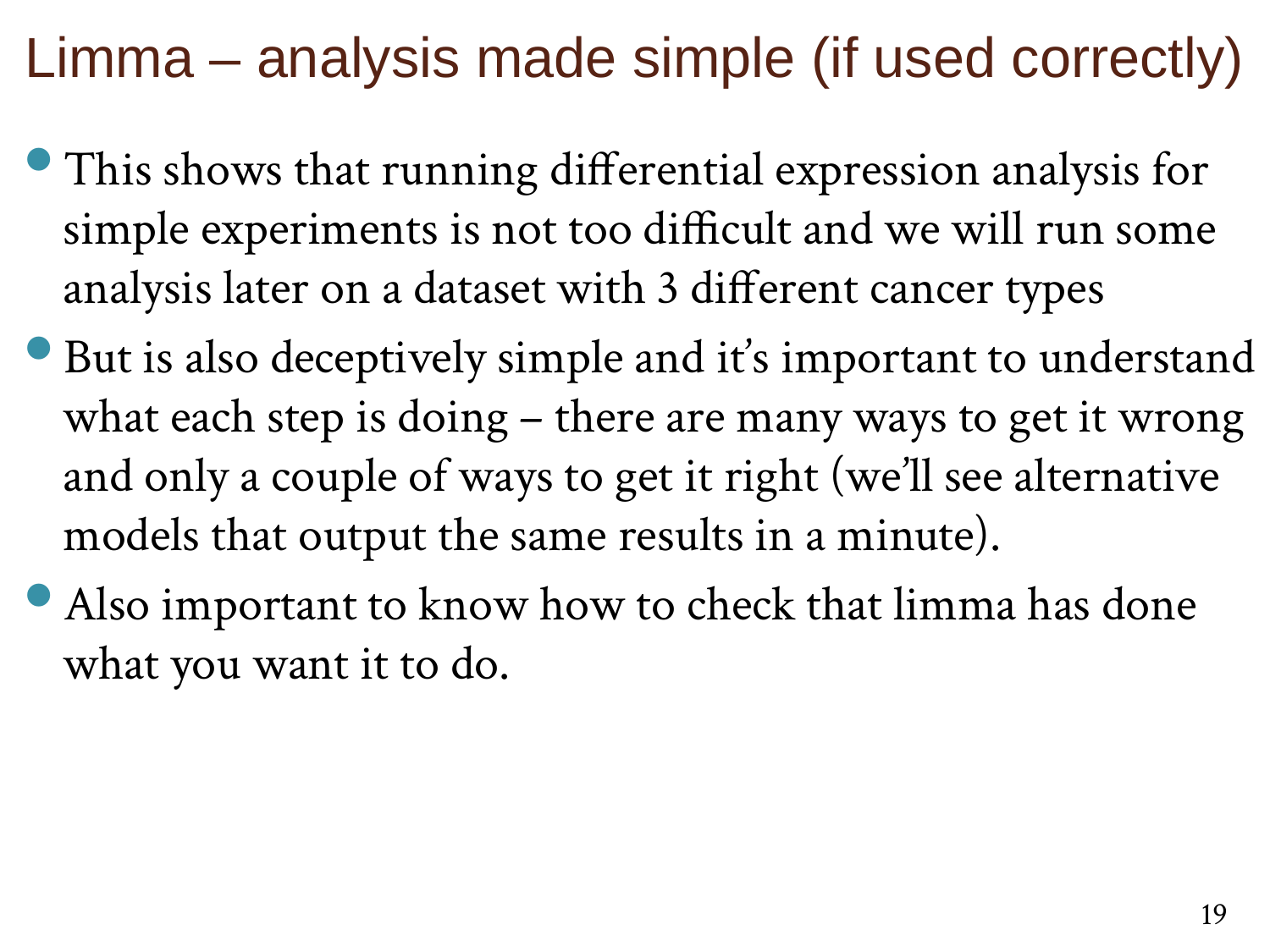

# Limma – analysis made simple (if used correctly)
This shows that running differential expression analysis for simple experiments is not too difficult and we will run some analysis later on a dataset with 3 different cancer types
But is also deceptively simple and it’s important to understand what each step is doing – there are many ways to get it wrong and only a couple of ways to get it right (we’ll see alternative models that output the same results in a minute).
Also important to know how to check that limma has done what you want it to do.
19